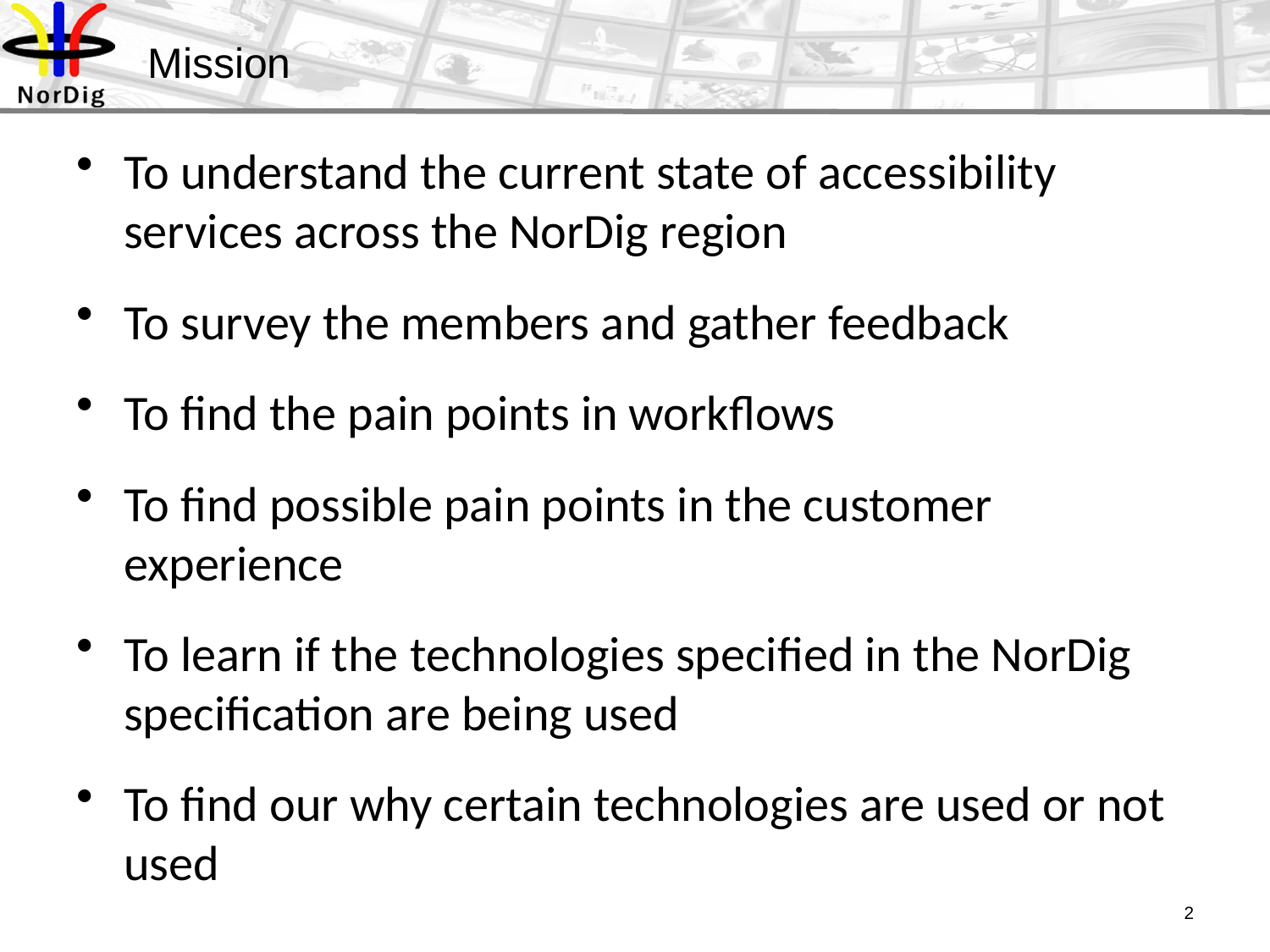

# Mission
To understand the current state of accessibility services across the NorDig region
To survey the members and gather feedback
To find the pain points in workflows
To find possible pain points in the customer experience
To learn if the technologies specified in the NorDig specification are being used
To find our why certain technologies are used or not used
2